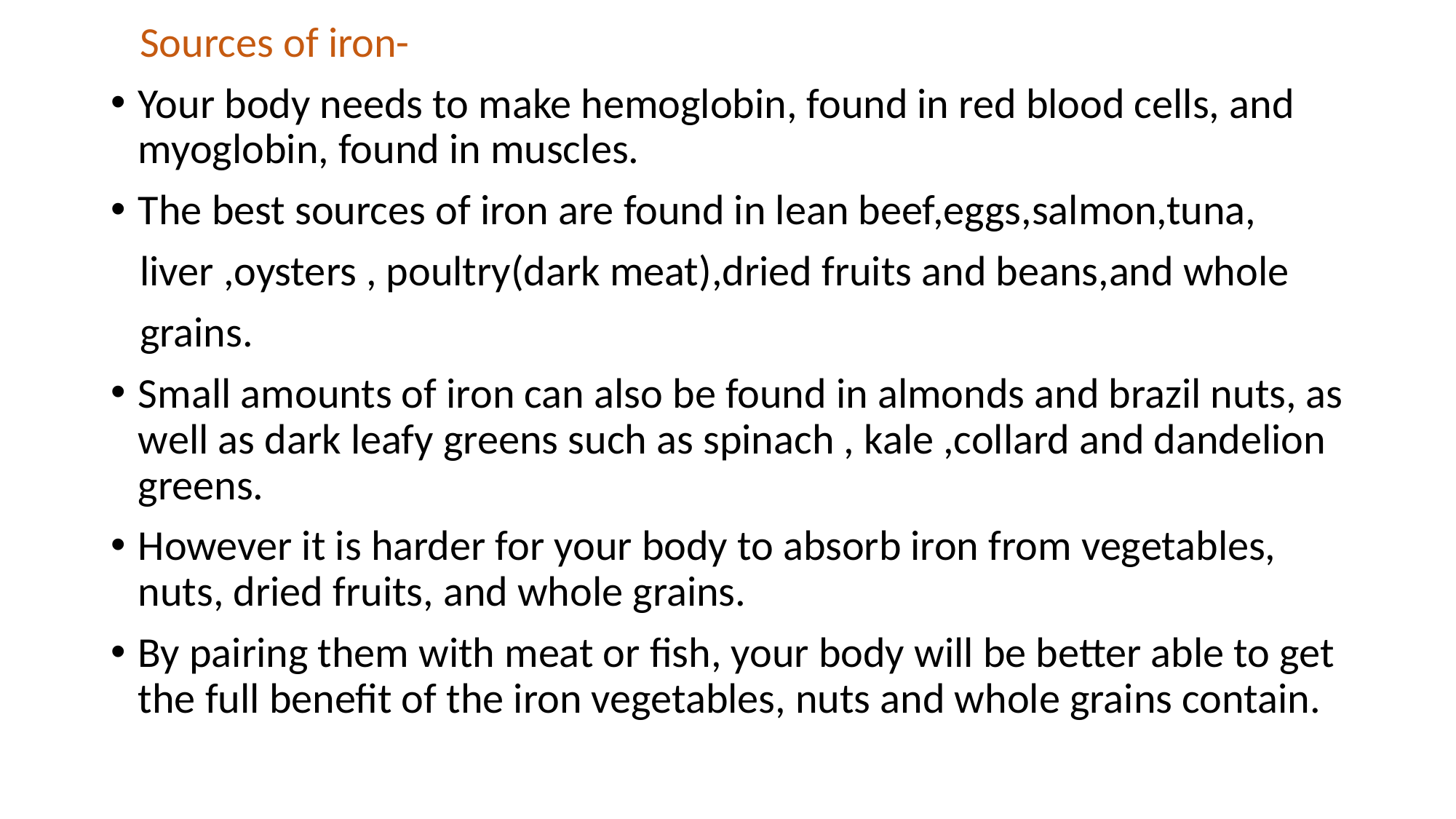

Sources of iron-
Your body needs to make hemoglobin, found in red blood cells, and myoglobin, found in muscles.
The best sources of iron are found in lean beef,eggs,salmon,tuna,
   liver ,oysters , poultry(dark meat),dried fruits and beans,and whole
   grains.
Small amounts of iron can also be found in almonds and brazil nuts, as well as dark leafy greens such as spinach , kale ,collard and dandelion greens.
However it is harder for your body to absorb iron from vegetables, nuts, dried fruits, and whole grains.
By pairing them with meat or fish, your body will be better able to get the full benefit of the iron vegetables, nuts and whole grains contain.